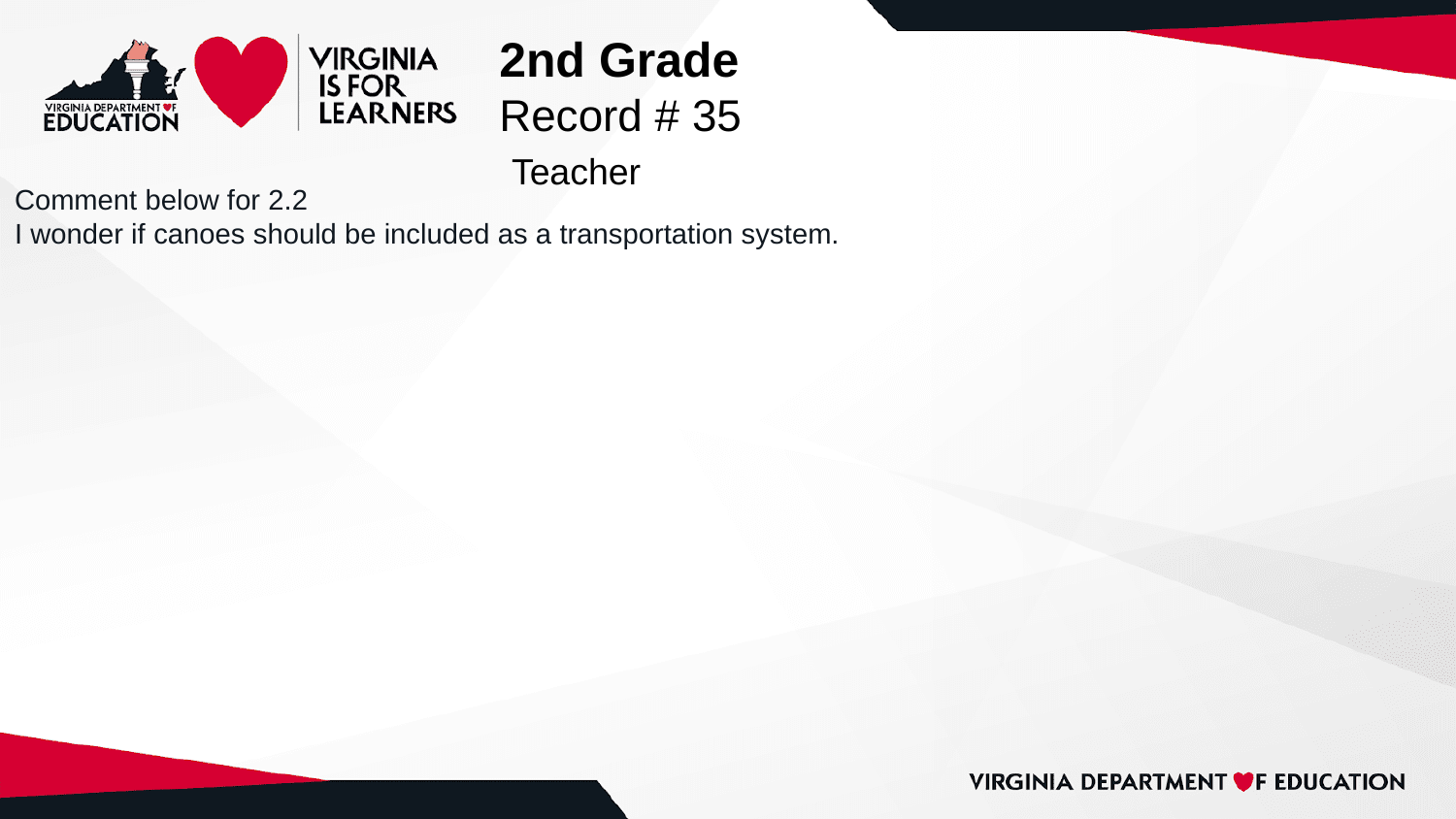

# 2nd Grade
Record # 35
 Teacher
Comment below for 2.2
I wonder if canoes should be included as a transportation system.